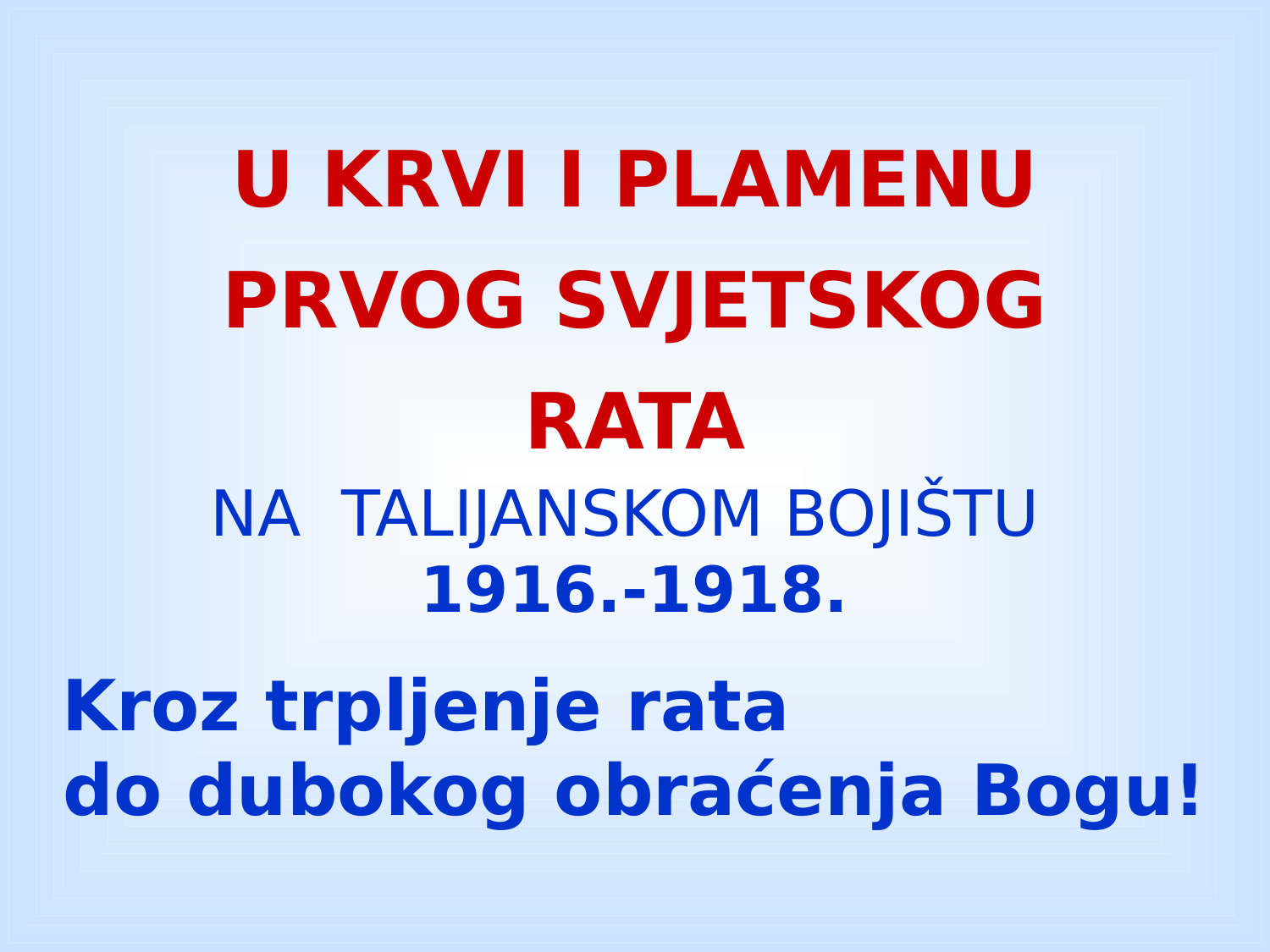

U KRVI I PLAMENU PRVOG SVJETSKOG RATA
NA  TALIJANSKOM BOJIŠTU
1916.-1918.
Kroz trpljenje rata                  do dubokog obraćenja Bogu!